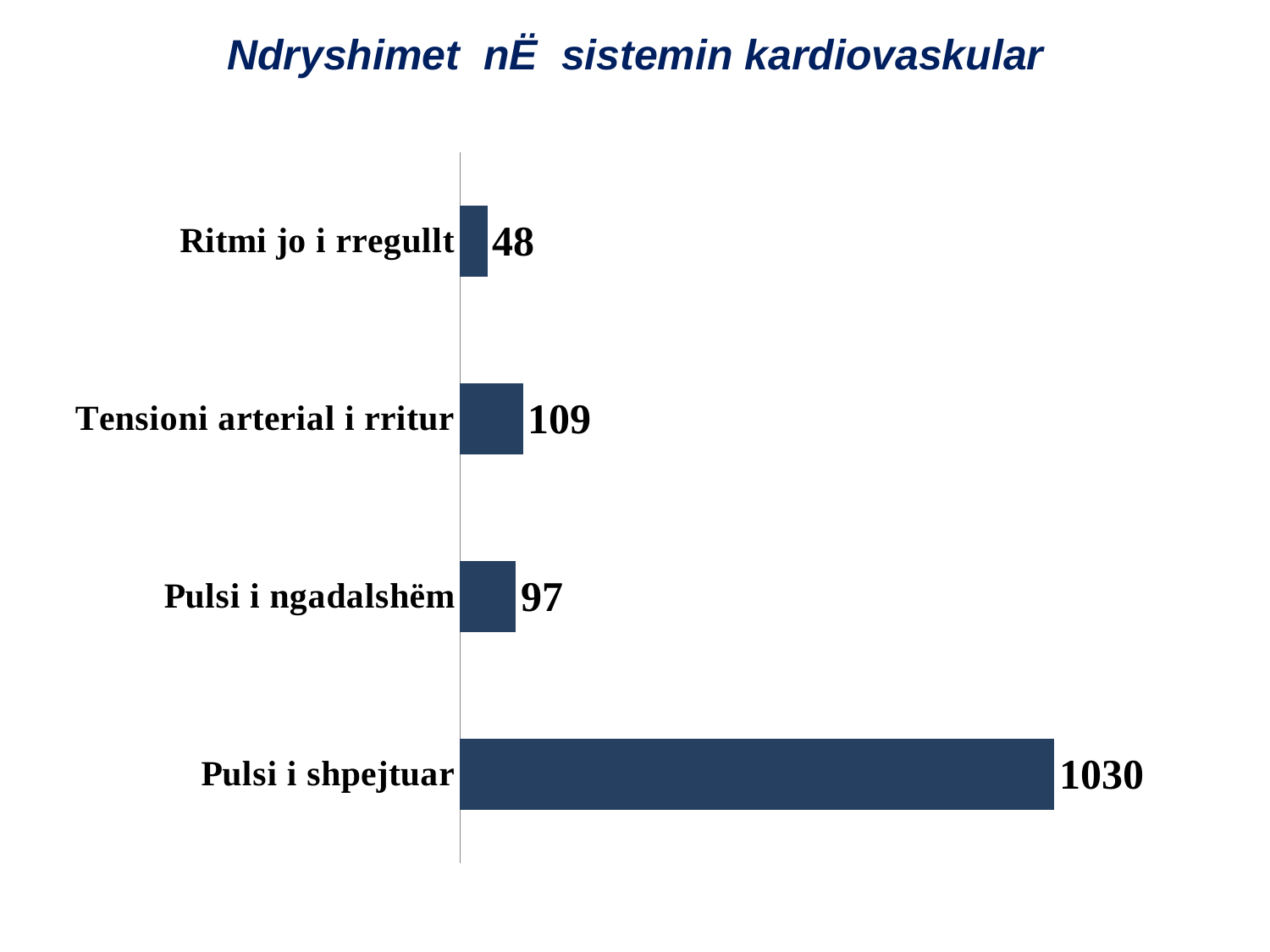

Ndryshimet  nË  sistemin kardiovaskular

### Chart

| Category |  |
|---|---|
| Pulsi i shpejtuar | 1030.0 |
| Pulsi i ngadalshëm | 97.0 |
| Tensioni arterial i rritur | 109.0 |
| Ritmi jo i rregullt | 48.0 |